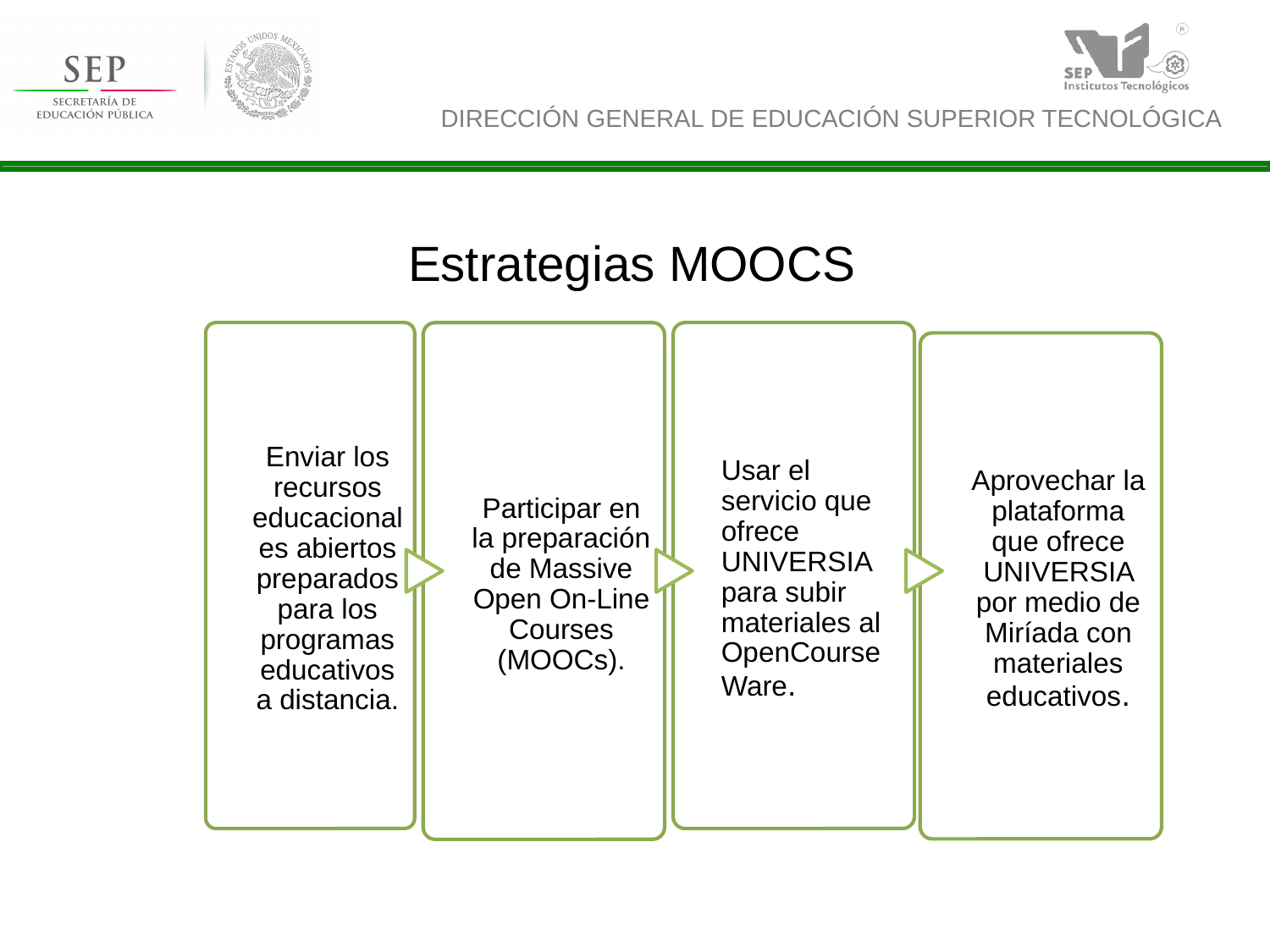

Enviar los recursos educacionales abiertos preparados para los programas educativos a distancia.

Participar en la preparación de Massive Open On-Line Courses (MOOCs).

Usar el servicio que ofrece UNIVERSIA para subir materiales al OpenCourseWare.

Aprovechar la plataforma que ofrece UNIVERSIA por medio de Miríada con materiales educativos.
# Estrategias MOOCS